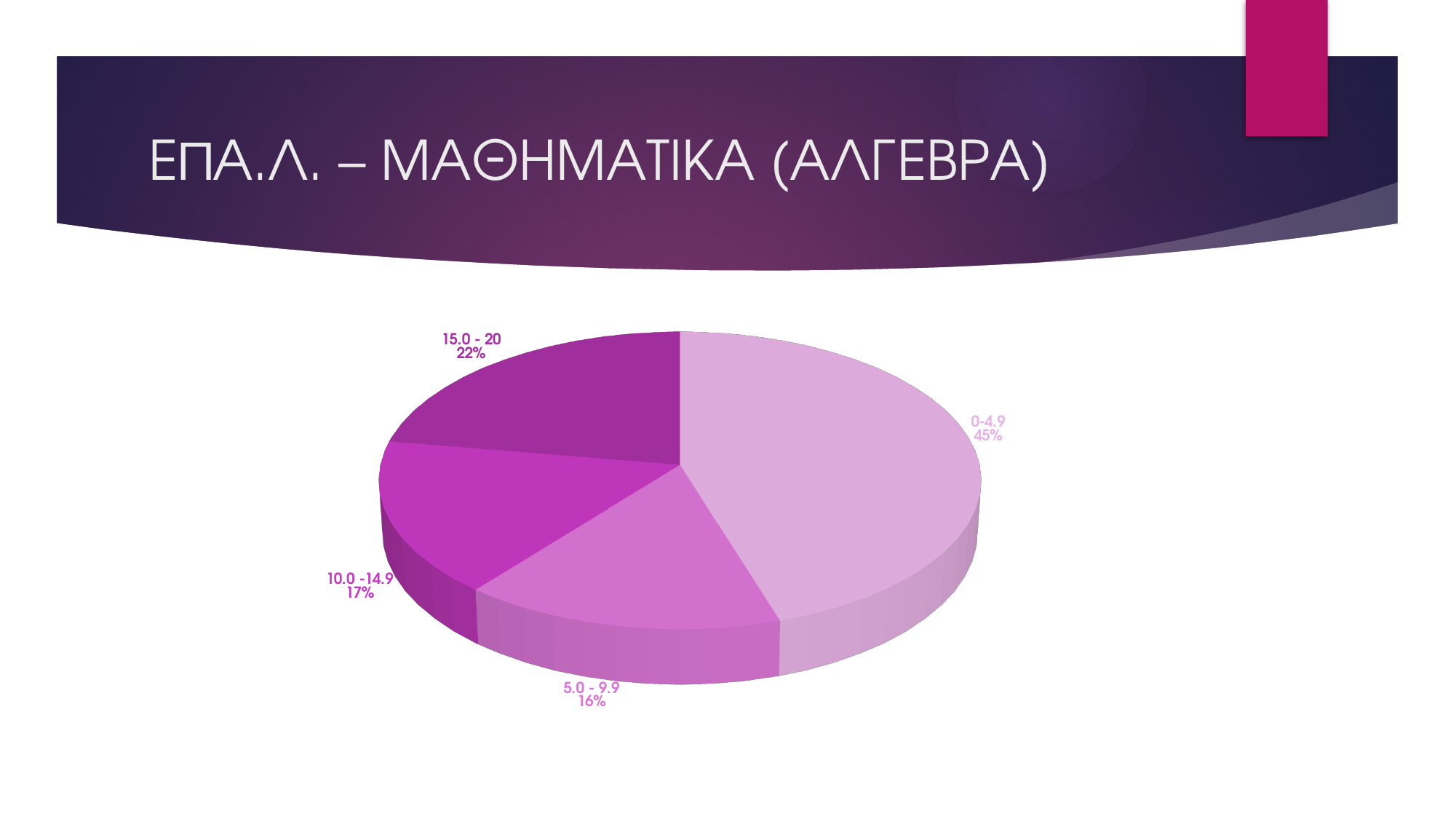

# ΕΠΑ.Λ. – ΜΑΘΗΜΑΤΙΚΑ (ΑΛΓΕΒΡΑ)

[unsupported chart]